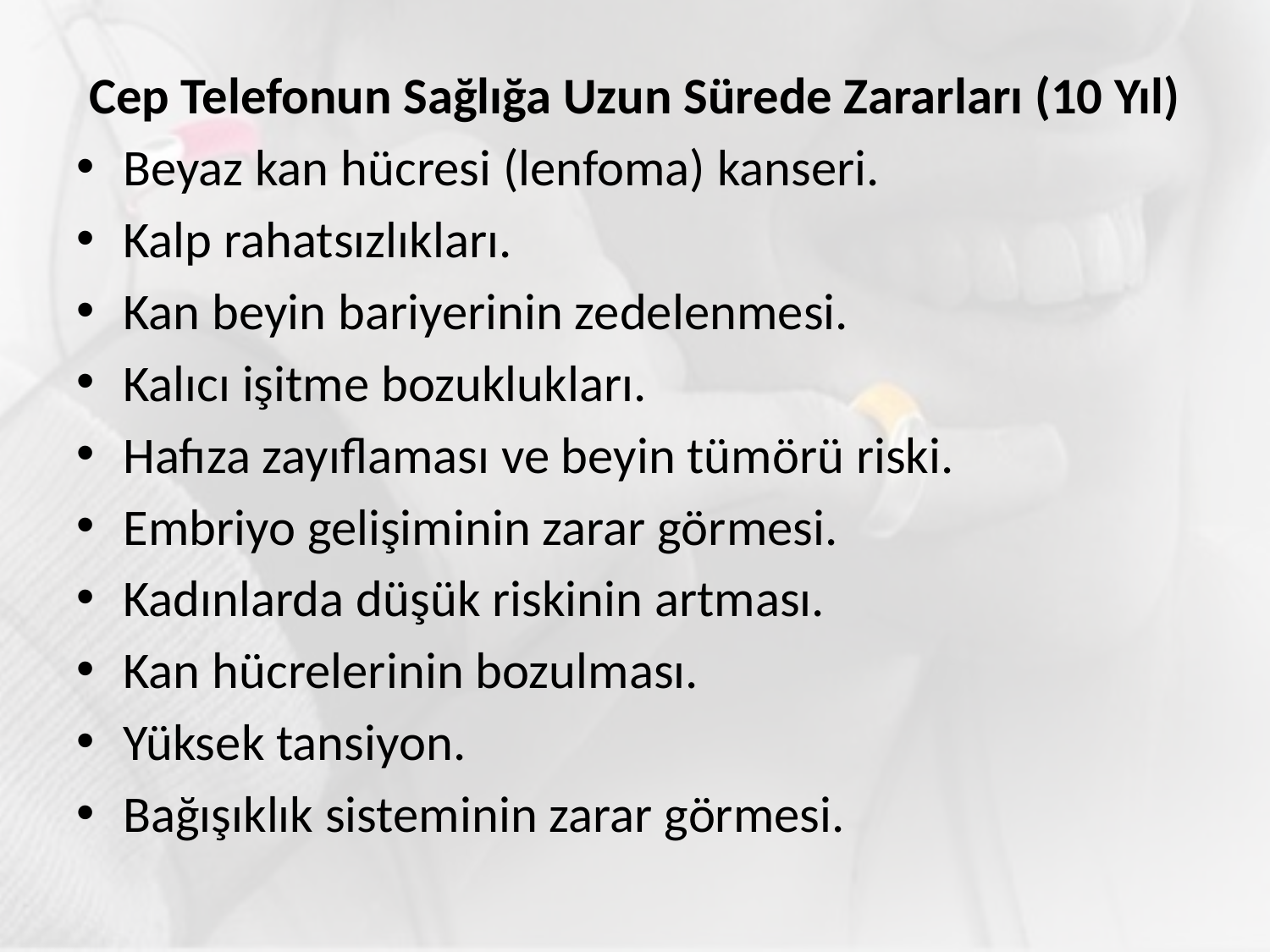

Cep Telefonun Sağlığa Uzun Sürede Zararları (10 Yıl)
Beyaz kan hücresi (lenfoma) kanseri.
Kalp rahatsızlıkları.
Kan beyin bariyerinin zedelenmesi.
Kalıcı işitme bozuklukları.
Hafıza zayıflaması ve beyin tümörü riski.
Embriyo gelişiminin zarar görmesi.
Kadınlarda düşük riskinin artması.
Kan hücrelerinin bozulması.
Yüksek tansiyon.
Bağışıklık sisteminin zarar görmesi.